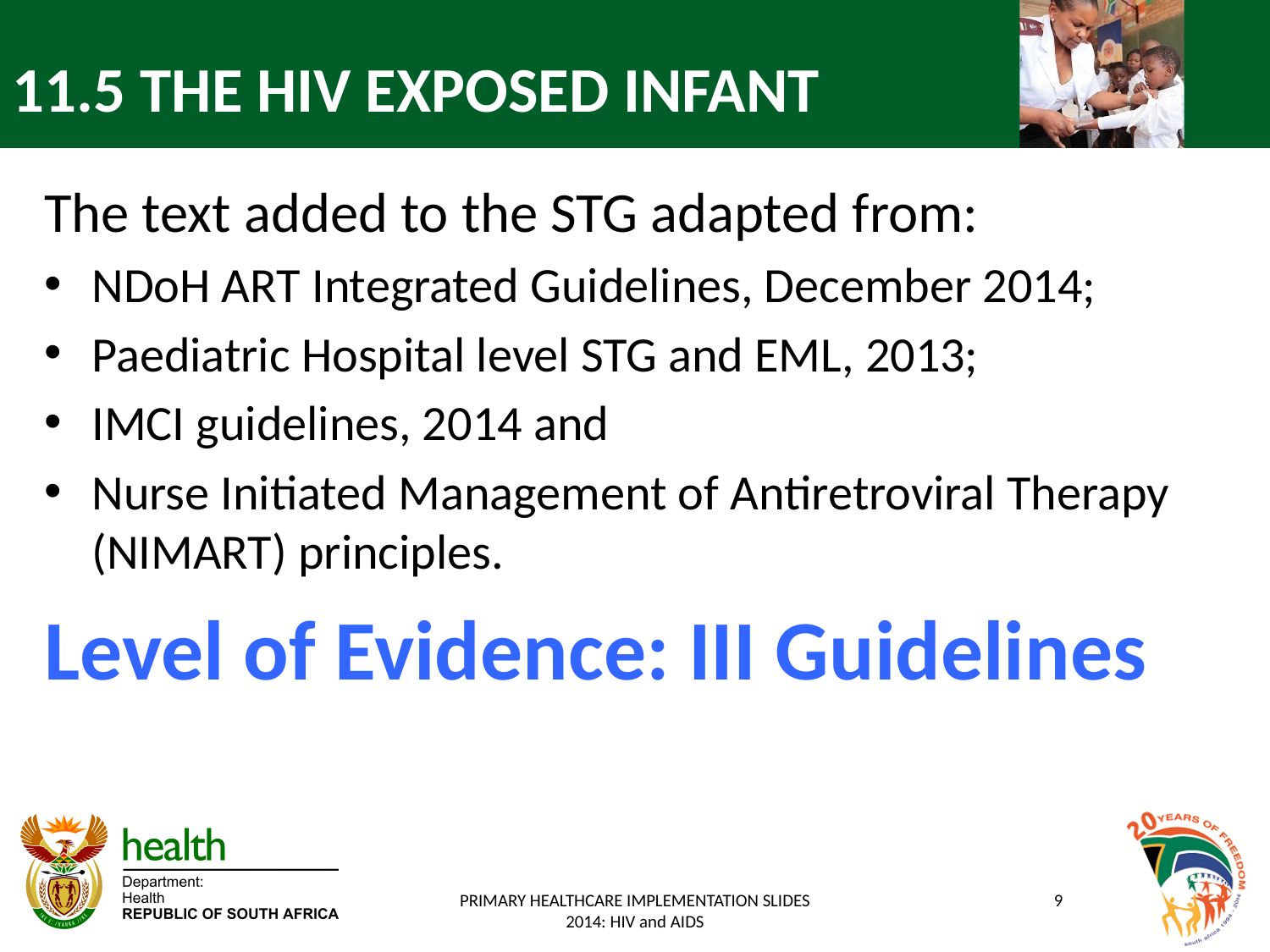

# 11.5 THE HIV EXPOSED INFANT
The text added to the STG adapted from:
NDoH ART Integrated Guidelines, December 2014;
Paediatric Hospital level STG and EML, 2013;
IMCI guidelines, 2014 and
Nurse Initiated Management of Antiretroviral Therapy (NIMART) principles.
Level of Evidence: III Guidelines

PRIMARY HEALTHCARE IMPLEMENTATION SLIDES 2014: HIV and AIDS
9